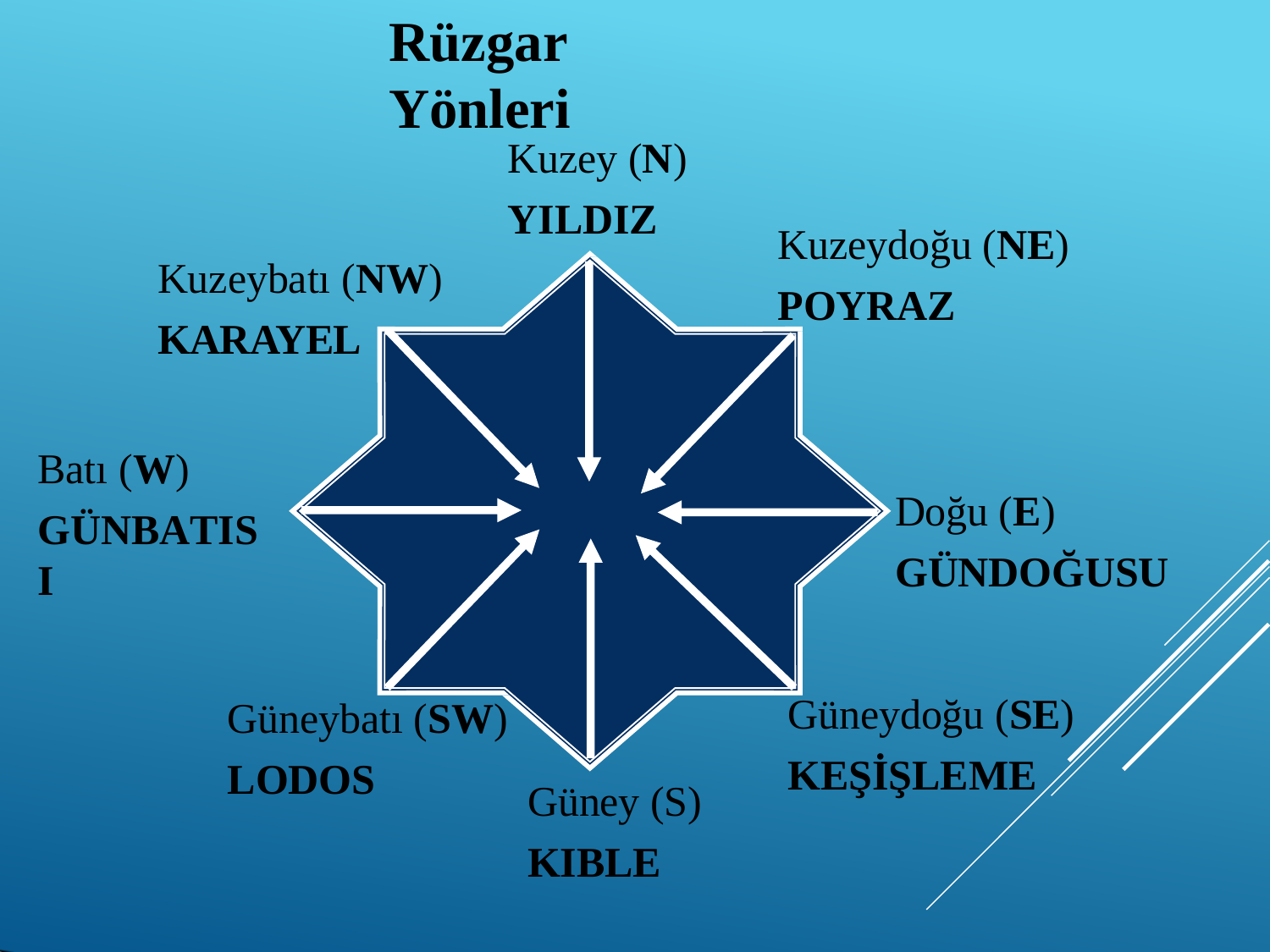

# Rüzgar Yönleri
Kuzey (N)
YILDIZ
Kuzeydoğu (NE)
POYRAZ
Kuzeybatı (NW)
KARAYEL

Batı (W)
GÜNBATISI
Doğu (E)
GÜNDOĞUSU
Güneybatı (SW)
LODOS
Güneydoğu (SE)
KEŞİŞLEME
Güney (S)
KIBLE